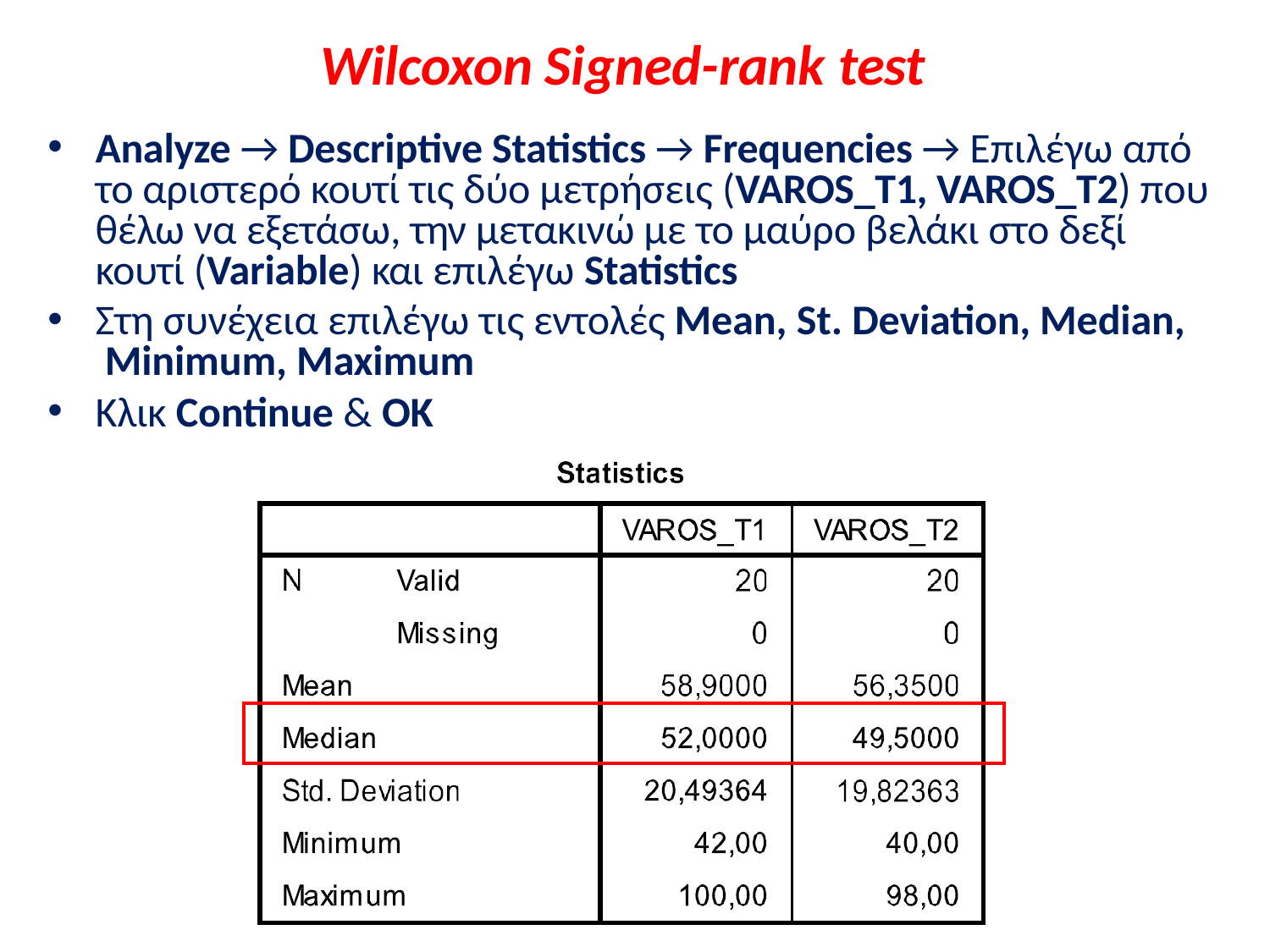

# Wilcoxon Signed-rank test
Analyze → Descriptive Statistics → Frequencies → Επιλέγω από  το αριστερό κουτί τις δύο μετρήσεις (VAROS_T1, VAROS_T2) που  θέλω να εξετάσω, την μετακινώ με το μαύρο βελάκι στο δεξί  κουτί (Variable) και επιλέγω Statistics
Στη συνέχεια επιλέγω τις εντολές Mean, St. Deviation, Median,  Minimum, Maximum
Κλικ Continue & OK

|  |  |  |  |  |
| --- | --- | --- | --- | --- |
|  |  |  |  |  |
|  |  |  |  |  |
|  |  |  |  |  |